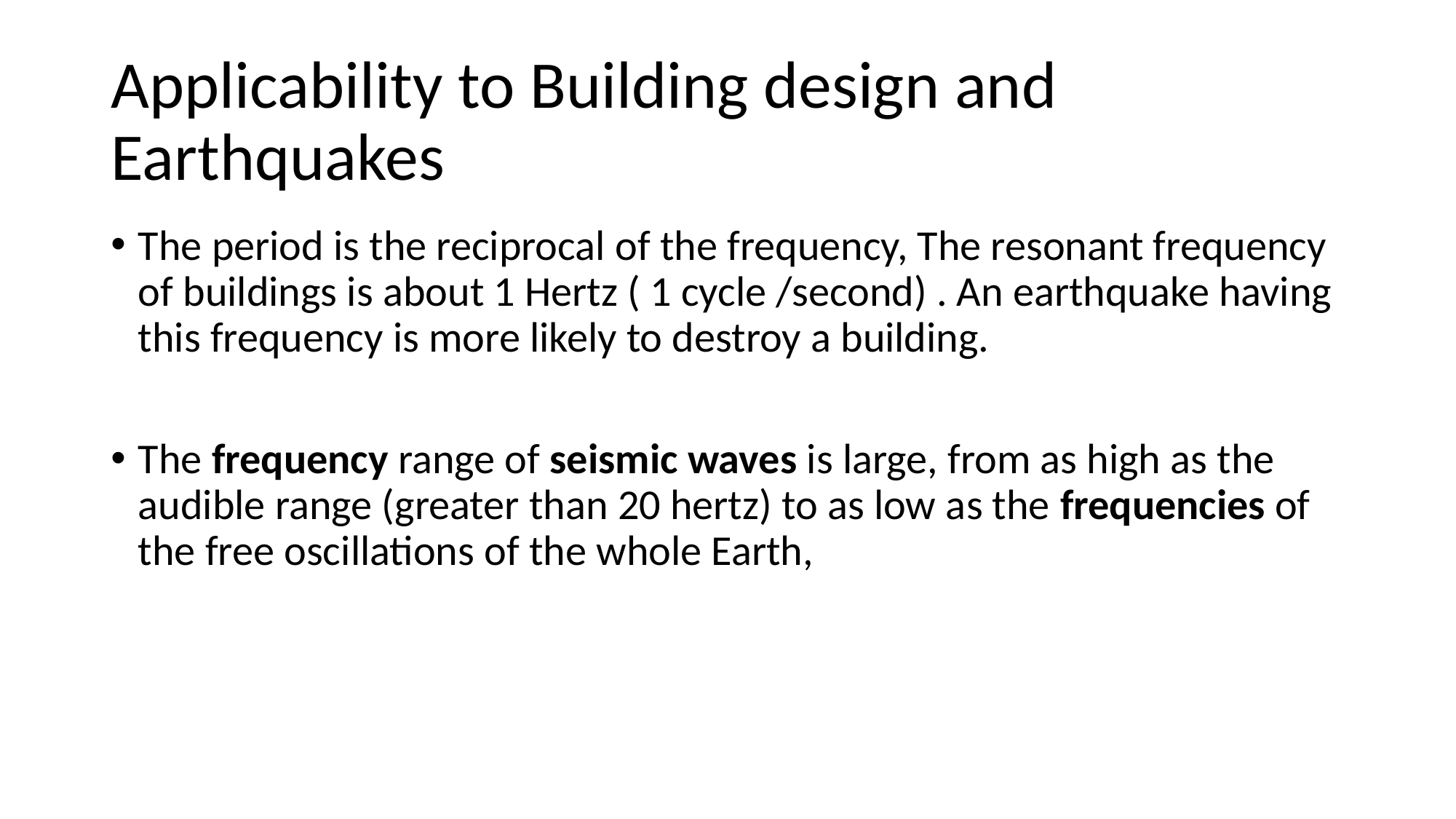

# Applicability to Building design and Earthquakes
The period is the reciprocal of the frequency, The resonant frequency of buildings is about 1 Hertz ( 1 cycle /second) . An earthquake having this frequency is more likely to destroy a building.

The frequency range of seismic waves is large, from as high as the audible range (greater than 20 hertz) to as low as the frequencies of the free oscillations of the whole Earth,